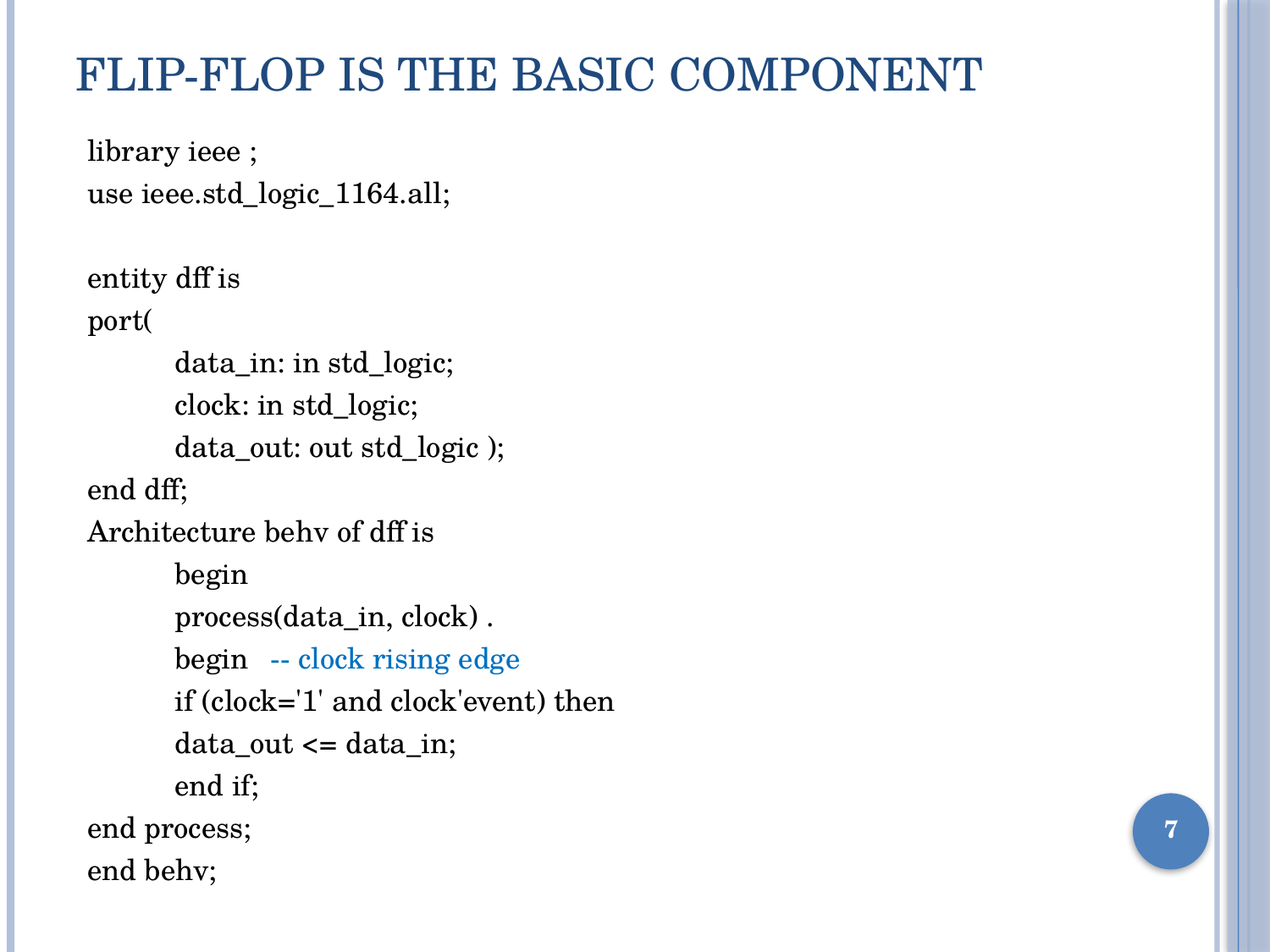

# Flip-flop is the basic component
library ieee ;
use ieee.std_logic_1164.all;

entity dff is
port(
	data_in: in std_logic;
	clock: in std_logic;
	data_out: out std_logic );
end dff;
Architecture behv of dff is
	begin
	process(data_in, clock) .
	begin		 -- clock rising edge
	if (clock='1' and clock'event) then
	data_out <= data_in;
	end if;
end process;
end behv;
7